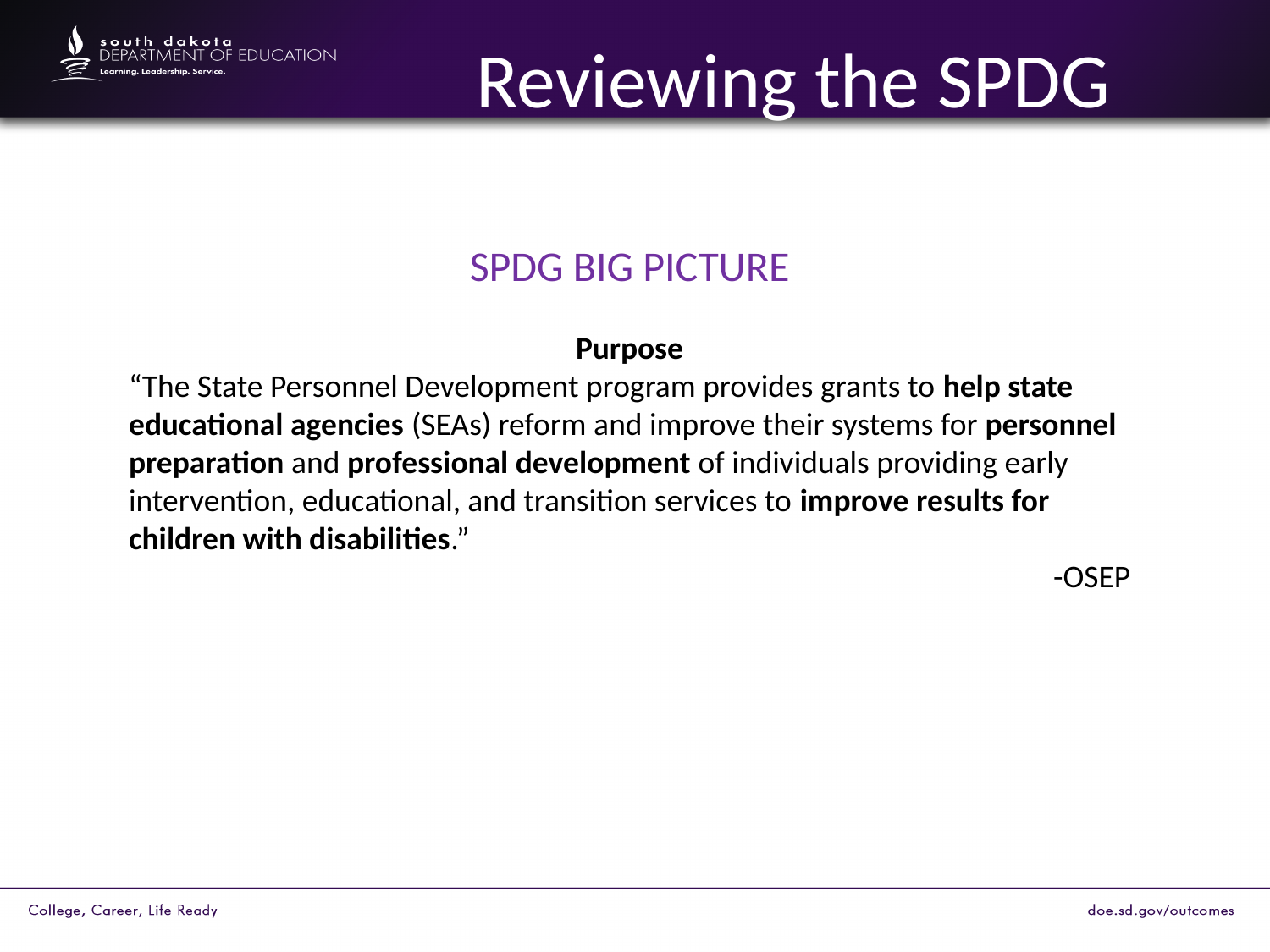

# Reviewing the SPDG

SPDG BIG PICTURE

 Purpose
“The State Personnel Development program provides grants to help state educational agencies (SEAs) reform and improve their systems for personnel preparation and professional development of individuals providing early intervention, educational, and transition services to improve results for children with disabilities.”
-OSEP